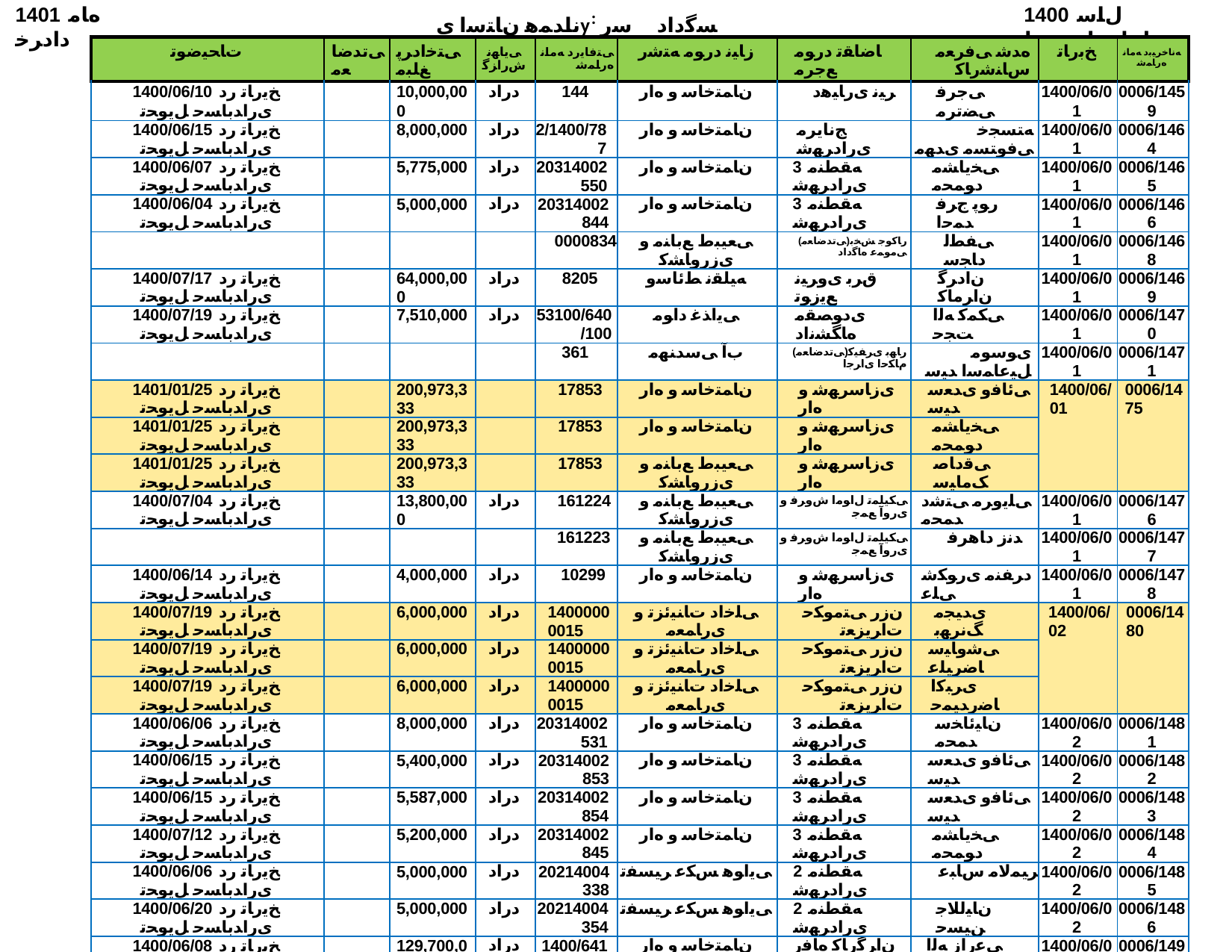

1401 ﻩﺎﻣ ﺩﺍﺩﺮﺧ
ناﺪﻤﻫ نﺎﺘﺳا یy: ﺴﮔداد  ﺳر نﺎﺳﺎﻨﺷرﺎ✓ نﻮﻧﺎ✓
1400 ﻝﺎﺳ ﺕﺎﻋﺎﺟﺭﺍ ﺖﺴﻴﻟ
| ﺕﺎﺤﻴﺿﻮﺗ | ﯽﺗﺪﺿﺎﻌﻣ | ﯽﺘﺧﺍﺩﺮﭘ ﻎﻠﺒﻣ | ﯽﻳﺎﻬﻧ ﺵﺭﺍﺰﮔ | ﯽﺘﻓﺎﻳﺭﺩ ﻪﻣﺎﻧ ﻩﺭﺎﻤﺷ | ﺯﺎﻴﻧ ﺩﺭﻮﻣ ﻪﺘﺷﺭ | ﺎﺿﺎﻘﺗ ﺩﺭﻮﻣ ﻊﺟﺮﻣ | ﻩﺪﺷ ﯽﻓﺮﻌﻣ ﺱﺎﻨﺷﺭﺎﮐ | ﺦﺑﺭﺎﺗ | ﻪﻧﺎﺧﺮﻴﺑﺩ ﻪﻣﺎﻧ ﻩﺭﺎﻤﺷ |
| --- | --- | --- | --- | --- | --- | --- | --- | --- | --- |
| 1400/06/10 ﺦﻳﺭﺎﺗ ﺭﺩ یﺭﺍﺪﺑﺎﺴﺣ ﻞﻳﻮﺤﺗ |  | 10,000,000 | ﺩﺭﺍﺩ | 144 | ﻥﺎﻤﺘﺧﺎﺳ ﻭ ﻩﺍﺭ | ﺮﻴﻧ یﺭﺎﻴﻫﺩ | ﯽﺟﺮﻓ ﯽﻀﺗﺮﻣ | 1400/06/01 | 0006/1459 |
| 1400/06/15 ﺦﻳﺭﺎﺗ ﺭﺩ یﺭﺍﺪﺑﺎﺴﺣ ﻞﻳﻮﺤﺗ |  | 8,000,000 | ﺩﺭﺍﺩ | 2/1400/787 | ﻥﺎﻤﺘﺧﺎﺳ ﻭ ﻩﺍﺭ | ﺞﻧﺎﻳﺮﻣ یﺭﺍﺩﺮﻬﺷ | ﻪﺘﺴﺠﺧ ﯽﻓﻮﺘﺴﻣ یﺪﻬﻣ | 1400/06/01 | 0006/1464 |
| 1400/06/07 ﺦﻳﺭﺎﺗ ﺭﺩ یﺭﺍﺪﺑﺎﺴﺣ ﻞﻳﻮﺤﺗ |  | 5,775,000 | ﺩﺭﺍﺩ | 20314002550 | ﻥﺎﻤﺘﺧﺎﺳ ﻭ ﻩﺍﺭ | 3 ﻪﻘﻄﻨﻣ یﺭﺍﺩﺮﻬﺷ | ﯽﺨﻳﺎﺸﻣ ﺩﻮﻤﺤﻣ | 1400/06/01 | 0006/1465 |
| 1400/06/04 ﺦﻳﺭﺎﺗ ﺭﺩ یﺭﺍﺪﺑﺎﺴﺣ ﻞﻳﻮﺤﺗ |  | 5,000,000 | ﺩﺭﺍﺩ | 20314002844 | ﻥﺎﻤﺘﺧﺎﺳ ﻭ ﻩﺍﺭ | 3 ﻪﻘﻄﻨﻣ یﺭﺍﺩﺮﻬﺷ | ﺭﻮﭘ ﺝﺮﻓ ﺪﻤﺣﺍ | 1400/06/01 | 0006/1466 |
|  |  |  |  | 0000834 | ﯽﻌﻴﺒﻁ ﻊﺑﺎﻨﻣ ﻭ یﺯﺭﻭﺎﺸﮐ | (ﯽﺗﺪﺿﺎﻌﻣ)ﺭﺎﮐﻮﺟ ﺶﺨﺑ ﯽﻣﻮﻤﻋ ﻩﺎﮔﺩﺍﺩ | ﯽﻔﻄﻟ ﺩﺎﺠﺳ | 1400/06/01 | 0006/1468 |
| 1400/07/17 ﺦﻳﺭﺎﺗ ﺭﺩ یﺭﺍﺪﺑﺎﺴﺣ ﻞﻳﻮﺤﺗ |  | 64,000,000 | ﺩﺭﺍﺩ | 8205 | ﻪﻴﻠﻘﻧ ﻂﺋﺎﺳﻭ | ﻕﺮﺑ یﻭﺮﻴﻧ ﻊﻳﺯﻮﺗ | ﻥﺍﺩﺮﮔ ﻥﺍﺮﻣﺎﮐ | 1400/06/01 | 0006/1469 |
| 1400/07/19 ﺦﻳﺭﺎﺗ ﺭﺩ یﺭﺍﺪﺑﺎﺴﺣ ﻞﻳﻮﺤﺗ |  | 7,510,000 | ﺩﺭﺍﺩ | 53100/640/100 | ﯽﻳﺍﺬﻏ ﺩﺍﻮﻣ | یﺩﻮﺼﻘﻣ ﻩﺎﮕﺸﻧﺍﺩ | ﯽﮑﻤﮐ ﻪﻟﺍ ﺖﺠﺣ | 1400/06/01 | 0006/1470 |
|  |  |  |  | 361 | ﺏﺁ ﯽﺳﺪﻨﻬﻣ | (ﯽﺗﺪﺿﺎﻌﻣ)ﺭﺎﻬﺑ یﺮﻔﻴﮐ ﻡﺎﮑﺣﺍ یﺍﺮﺟﺍ | یﻮﺳﻮﻣ ﻞﻴﻋﺎﻤﺳﺍ ﺪﻴﺳ | 1400/06/01 | 0006/1471 |
| 1401/01/25 ﺦﻳﺭﺎﺗ ﺭﺩ یﺭﺍﺪﺑﺎﺴﺣ ﻞﻳﻮﺤﺗ |  | 200,973,333 |  | 17853 | ﻥﺎﻤﺘﺧﺎﺳ ﻭ ﻩﺍﺭ | یﺯﺎﺳﺮﻬﺷ ﻭ ﻩﺍﺭ | ﯽﺋﺎﻓﻭ یﺪﻌﺳ ﺪﻴﺳ | 1400/06/01 | 0006/1475 |
| 1401/01/25 ﺦﻳﺭﺎﺗ ﺭﺩ یﺭﺍﺪﺑﺎﺴﺣ ﻞﻳﻮﺤﺗ |  | 200,973,333 |  | 17853 | ﻥﺎﻤﺘﺧﺎﺳ ﻭ ﻩﺍﺭ | یﺯﺎﺳﺮﻬﺷ ﻭ ﻩﺍﺭ | ﯽﺨﻳﺎﺸﻣ ﺩﻮﻤﺤﻣ |  |  |
| 1401/01/25 ﺦﻳﺭﺎﺗ ﺭﺩ یﺭﺍﺪﺑﺎﺴﺣ ﻞﻳﻮﺤﺗ |  | 200,973,333 |  | 17853 | ﯽﻌﻴﺒﻁ ﻊﺑﺎﻨﻣ ﻭ یﺯﺭﻭﺎﺸﮐ | یﺯﺎﺳﺮﻬﺷ ﻭ ﻩﺍﺭ | ﯽﻗﺩﺎﺻ ﮏﻣﺎﻴﺳ |  |  |
| 1400/07/04 ﺦﻳﺭﺎﺗ ﺭﺩ یﺭﺍﺪﺑﺎﺴﺣ ﻞﻳﻮﺤﺗ |  | 13,800,000 | ﺩﺭﺍﺩ | 161224 | ﯽﻌﻴﺒﻁ ﻊﺑﺎﻨﻣ ﻭ یﺯﺭﻭﺎﺸﮐ | ﯽﮑﻴﻠﻤﺗ ﻝﺍﻮﻣﺍ ﺵﻭﺮﻓ ﻭ یﺭﻭﺁ ﻊﻤﺟ | ﯽﻠﻳﻭﺮﻣ ﯽﺘﺷﺩ ﺪﻤﺤﻣ | 1400/06/01 | 0006/1476 |
|  |  |  |  | 161223 | ﯽﻌﻴﺒﻁ ﻊﺑﺎﻨﻣ ﻭ یﺯﺭﻭﺎﺸﮐ | ﯽﮑﻴﻠﻤﺗ ﻝﺍﻮﻣﺍ ﺵﻭﺮﻓ ﻭ یﺭﻭﺁ ﻊﻤﺟ | ﺪﻧﺯ ﺩﺎﻫﺮﻓ | 1400/06/01 | 0006/1477 |
| 1400/06/14 ﺦﻳﺭﺎﺗ ﺭﺩ یﺭﺍﺪﺑﺎﺴﺣ ﻞﻳﻮﺤﺗ |  | 4,000,000 | ﺩﺭﺍﺩ | 10299 | ﻥﺎﻤﺘﺧﺎﺳ ﻭ ﻩﺍﺭ | یﺯﺎﺳﺮﻬﺷ ﻭ ﻩﺍﺭ | ﺩﺮﻔﻨﻣ یﺭﻮﮑﺷ ﯽﻠﻋ | 1400/06/01 | 0006/1478 |
| 1400/07/19 ﺦﻳﺭﺎﺗ ﺭﺩ یﺭﺍﺪﺑﺎﺴﺣ ﻞﻳﻮﺤﺗ |  | 6,000,000 | ﺩﺭﺍﺩ | 14000000015 | ﯽﻠﺧﺍﺩ ﺕﺎﻨﻴﺋﺰﺗ ﻭ یﺭﺎﻤﻌﻣ | ﻥﺯﺭ ﯽﺘﻣﻮﮑﺣ ﺕﺍﺮﻳﺰﻌﺗ | یﺪﻴﺠﻣ ﮓﻧﺮﻬﺑ | 1400/06/02 | 0006/1480 |
| 1400/07/19 ﺦﻳﺭﺎﺗ ﺭﺩ یﺭﺍﺪﺑﺎﺴﺣ ﻞﻳﻮﺤﺗ |  | 6,000,000 | ﺩﺭﺍﺩ | 14000000015 | ﯽﻠﺧﺍﺩ ﺕﺎﻨﻴﺋﺰﺗ ﻭ یﺭﺎﻤﻌﻣ | ﻥﺯﺭ ﯽﺘﻣﻮﮑﺣ ﺕﺍﺮﻳﺰﻌﺗ | ﯽﺷﻭﺎﻴﺳ ﺎﺿﺮﻴﻠﻋ |  |  |
| 1400/07/19 ﺦﻳﺭﺎﺗ ﺭﺩ یﺭﺍﺪﺑﺎﺴﺣ ﻞﻳﻮﺤﺗ |  | 6,000,000 | ﺩﺭﺍﺩ | 14000000015 | ﯽﻠﺧﺍﺩ ﺕﺎﻨﻴﺋﺰﺗ ﻭ یﺭﺎﻤﻌﻣ | ﻥﺯﺭ ﯽﺘﻣﻮﮑﺣ ﺕﺍﺮﻳﺰﻌﺗ | یﺮﺒﮐﺍ ﺎﺿﺭﺪﻴﻤﺣ |  |  |
| 1400/06/06 ﺦﻳﺭﺎﺗ ﺭﺩ یﺭﺍﺪﺑﺎﺴﺣ ﻞﻳﻮﺤﺗ |  | 8,000,000 | ﺩﺭﺍﺩ | 20314002531 | ﻥﺎﻤﺘﺧﺎﺳ ﻭ ﻩﺍﺭ | 3 ﻪﻘﻄﻨﻣ یﺭﺍﺩﺮﻬﺷ | ﻥﺎﻴﺋﺎﺨﺳ ﺪﻤﺤﻣ | 1400/06/02 | 0006/1481 |
| 1400/06/15 ﺦﻳﺭﺎﺗ ﺭﺩ یﺭﺍﺪﺑﺎﺴﺣ ﻞﻳﻮﺤﺗ |  | 5,400,000 | ﺩﺭﺍﺩ | 20314002853 | ﻥﺎﻤﺘﺧﺎﺳ ﻭ ﻩﺍﺭ | 3 ﻪﻘﻄﻨﻣ یﺭﺍﺩﺮﻬﺷ | ﯽﺋﺎﻓﻭ یﺪﻌﺳ ﺪﻴﺳ | 1400/06/02 | 0006/1482 |
| 1400/06/15 ﺦﻳﺭﺎﺗ ﺭﺩ یﺭﺍﺪﺑﺎﺴﺣ ﻞﻳﻮﺤﺗ |  | 5,587,000 | ﺩﺭﺍﺩ | 20314002854 | ﻥﺎﻤﺘﺧﺎﺳ ﻭ ﻩﺍﺭ | 3 ﻪﻘﻄﻨﻣ یﺭﺍﺩﺮﻬﺷ | ﯽﺋﺎﻓﻭ یﺪﻌﺳ ﺪﻴﺳ | 1400/06/02 | 0006/1483 |
| 1400/07/12 ﺦﻳﺭﺎﺗ ﺭﺩ یﺭﺍﺪﺑﺎﺴﺣ ﻞﻳﻮﺤﺗ |  | 5,200,000 | ﺩﺭﺍﺩ | 20314002845 | ﻥﺎﻤﺘﺧﺎﺳ ﻭ ﻩﺍﺭ | 3 ﻪﻘﻄﻨﻣ یﺭﺍﺩﺮﻬﺷ | ﯽﺨﻳﺎﺸﻣ ﺩﻮﻤﺤﻣ | 1400/06/02 | 0006/1484 |
| 1400/06/06 ﺦﻳﺭﺎﺗ ﺭﺩ یﺭﺍﺪﺑﺎﺴﺣ ﻞﻳﻮﺤﺗ |  | 5,000,000 | ﺩﺭﺍﺩ | 20214004338 | ﯽﻳﺍﻮﻫ ﺲﮑﻋ ﺮﻴﺴﻔﺗ | 2 ﻪﻘﻄﻨﻣ یﺭﺍﺩﺮﻬﺷ | ﺮﻴﻤﻟﺎﻣ ﺱﺎﺒﻋ | 1400/06/02 | 0006/1485 |
| 1400/06/20 ﺦﻳﺭﺎﺗ ﺭﺩ یﺭﺍﺪﺑﺎﺴﺣ ﻞﻳﻮﺤﺗ |  | 5,000,000 | ﺩﺭﺍﺩ | 20214004354 | ﯽﻳﺍﻮﻫ ﺲﮑﻋ ﺮﻴﺴﻔﺗ | 2 ﻪﻘﻄﻨﻣ یﺭﺍﺩﺮﻬﺷ | ﻥﺎﻴﻟﻼﺟ ﻦﻴﺴﺣ | 1400/06/02 | 0006/1486 |
| 1400/06/08 ﺦﻳﺭﺎﺗ ﺭﺩ یﺭﺍﺪﺑﺎﺴﺣ ﻞﻳﻮﺤﺗ |  | 129,700,000 | ﺩﺭﺍﺩ | 1400/641186 | ﻥﺎﻤﺘﺧﺎﺳ ﻭ ﻩﺍﺭ | ﻥﺍﺮﮔﺭﺎﮐ ﻩﺎﻓﺭ ﮏﻧﺎﺑ | ﯽﻋﺭﺍﺯ ﻪﻟﺍ ﺖﻤﺸﺣ | 1400/06/02 | 0006/1490 |
| 1400/10/15 ﺦﻳﺭﺎﺗ ﺭﺩ یﺭﺍﺪﺑﺎﺴﺣ ﻞﻳﻮﺤﺗ |  | 64,900,000 | ﺩﺭﺍﺩ | 18448 | ﻥﺎﻤﺘﺧﺎﺳ ﻭ ﻩﺍﺭ | یﺯﺎﺳﺮﻬﺷ ﻭ ﻩﺍﺭ | ﯽﮑﻟﺎﻤﻟﺍﺪﺒﻋ ﺪﻴﻣﺍ | 1400/06/02 | 0006/1491 |
| 1400/10/15 ﺦﻳﺭﺎﺗ ﺭﺩ یﺭﺍﺪﺑﺎﺴﺣ ﻞﻳﻮﺤﺗ |  | 64,900,000 | ﺩﺭﺍﺩ | 18448 | ﻥﺎﻤﺘﺧﺎﺳ ﻭ ﻩﺍﺭ | یﺯﺎﺳﺮﻬﺷ ﻭ ﻩﺍﺭ | ﺪﻧﻮﻴﻟﻮﮐ ﻥﺎﻤﺣﺭ |  |  |
| 1400/10/15 ﺦﻳﺭﺎﺗ ﺭﺩ یﺭﺍﺪﺑﺎﺴﺣ ﻞﻳﻮﺤﺗ |  | 64,900,000 | ﺩﺭﺍﺩ | 18448 | ﻥﺎﻤﺘﺧﺎﺳ ﻭ ﻩﺍﺭ | یﺯﺎﺳﺮﻬﺷ ﻭ ﻩﺍﺭ | ﻪﻧﺍﺯﺮﻓ ﺪﻴﺠﻣ |  |  |
| 1400/8/02 ﺦﻳﺭﺎﺗ ﺭﺩ یﺭﺍﺪﺑﺎﺴﺣ ﻞﻳﻮﺤﺗ |  | 201,180,000 | ﺩﺭﺍﺩ | 18446 | ﻥﺎﻤﺘﺧﺎﺳ ﻭ ﻩﺍﺭ | یﺯﺎﺳﺮﻬﺷ ﻭ ﻩﺍﺭ | ﺩﺮﻔﻨﻣ یﺭﻮﮑﺷ ﯽﻠﻋ | 1400/06/03 | 0006/1492 |
| 1400/8/02 ﺦﻳﺭﺎﺗ ﺭﺩ یﺭﺍﺪﺑﺎﺴﺣ ﻞﻳﻮﺤﺗ |  | 201,180,000 | ﺩﺭﺍﺩ | 18446 | ﻥﺎﻤﺘﺧﺎﺳ ﻭ ﻩﺍﺭ | یﺯﺎﺳﺮﻬﺷ ﻭ ﻩﺍﺭ | ﯽﻤﻴﻫﺍﺮﺑﺍ ﺎﺿﺮﻣﻼﻏ |  |  |
| 1400/8/02 ﺦﻳﺭﺎﺗ ﺭﺩ یﺭﺍﺪﺑﺎﺴﺣ ﻞﻳﻮﺤﺗ |  | 201,180,000 | ﺩﺭﺍﺩ | 18446 | ﻥﺎﻤﺘﺧﺎﺳ ﻭ ﻩﺍﺭ | یﺯﺎﺳﺮﻬﺷ ﻭ ﻩﺍﺭ | ﺵﻮﺧﺮﺳ ﺝﺭﻮﺗ |  |  |
| 1400/06/14 ﺦﻳﺭﺎﺗ ﺭﺩ یﺭﺍﺪﺑﺎﺴﺣ ﻞﻳﻮﺤﺗ |  | 10,000,000 | ﺩﺭﺍﺩ | 1400-263989 | ﻥﺎﻤﺘﺧﺎﺳ ﻭ ﻩﺍﺭ | ﺎﻴﺳﺁ ﻪﻤﻴﺑ | ﯽﻨﻬﻴﻣ یﺩﺎﻫ | 1400/06/03 | 0006/1493 |
| 1400/06/29 ﺦﻳﺭﺎﺗ ﺭﺩ یﺭﺍﺪﺑﺎﺴﺣ ﻞﻳﻮﺤﺗ |  | 5,000,000 | ﺩﺭﺍﺩ | 1/1214/99 | ﯽﻳﺍﻮﻫ ﺲﮑﻋ ﺮﻴﺴﻔﺗ | ﻥﺎﻴﺳﺭﺎﭘ یﺎﻨﻴﻣ ﺮﺘﺴﮔ ﺏﺎﺘﻓﺁ | ﯽﻀﻴﻓ ﺮﻴﻣﺍﺪﻤﺤﻣ | 1400/06/03 | 0006/1495 |
| 1400/07/04 ﺦﻳﺭﺎﺗ ﺭﺩ یﺭﺍﺪﺑﺎﺴﺣ ﻞﻳﻮﺤﺗ |  | 5,000,000 | ﺩﺭﺍﺩ | 4742 | ﯽﻳﺍﻮﻫ ﺲﮑﻋ ﺮﻴﺴﻔﺗ | ﺮﻳﻼﻣ یﺯﺭﻭﺎﺸﮐ ﺩﺎﻬﺟ | ﯽﺤﺘﻔﻟﺍﻮﺑﺍ ﺱﺎﺒﻌﻣﻼﻏ | 1400/06/03 | 0006/1496 |
| 1400/06/23 ﺦﻳﺭﺎﺗ ﺭﺩ یﺭﺍﺪﺑﺎﺴﺣ ﻞﻳﻮﺤﺗ |  | 8,700,000 | ﺩﺭﺍﺩ | - | ﻥﺎﻤﺘﺧﺎﺳ ﻭ ﻩﺍﺭ | ﯽﺼﺨﺷ ﺖﺳﺍﻮﺧﺭﺩ | ﻥﺎﻴﻟﻮﻓﺯﺩ ﺎﺿﺮﻴﻠﻋ | 1400/06/03 | 0006/1497 |
| 1400/06/06 ﺦﻳﺭﺎﺗ ﺭﺩ یﺭﺍﺪﺑﺎﺴﺣ ﻞﻳﻮﺤﺗ |  | 4,000,000 | ﺩﺭﺍﺩ | 1400/20236 | ﻥﺎﻤﺘﺧﺎﺳ ﻭ ﻩﺍﺭ | ﻩﺪﻨﻨﮐ ﻑﺮﺼﻣ ﻕﻮﻘﺣ ﺯﺍ ﺖﻳﺎﻤﺣ | ﯽﺨﻳﺎﺸﻣ ﺩﻮﻤﺤﻣ | 1400/06/03 | 0006/1500 |
| 1400/06/11 ﺦﻳﺭﺎﺗ ﺭﺩ یﺭﺍﺪﺑﺎﺴﺣ ﻞﻳﻮﺤﺗ |  | 4,000,000 | ﺩﺭﺍﺩ | 1400/20865 | ﻥﺎﻤﺘﺧﺎﺳ ﻭ ﻩﺍﺭ | ﻩﺪﻨﻨﮐ ﻑﺮﺼﻣ ﻕﻮﻘﺣ ﺯﺍ ﺖﻳﺎﻤﺣ | یﺪﻴﺠﻣ ﮓﻧﺮﻬﺑ | 1400/06/03 | 0006/11501 |
| 1400/06/27 ﺦﻳﺭﺎﺗ ﺭﺩ یﺭﺍﺪﺑﺎﺴﺣ ﻞﻳﻮﺤﺗ |  | 6,300,000 | ﺩﺭﺍﺩ | 20314002837 | ﻥﺎﻤﺘﺧﺎﺳ ﻭ ﻩﺍﺭ | 3 ﻪﻘﻄﻨﻣ یﺭﺍﺩﺮﻬﺷ | ﻪﺘﺴﺠﺧ ﯽﻓﻮﺘﺴﻣ یﺪﻬﻣ | 1400/06/03 | 0006/1502 |
| 1400/06/08 ﺦﻳﺭﺎﺗ ﺭﺩ یﺭﺍﺪﺑﺎﺴﺣ ﻞﻳﻮﺤﺗ |  | 4,000,000 | ﺩﺭﺍﺩ | 00/2/18/2590 | ﻥﺎﻤﺘﺧﺎﺳ ﻭ ﻩﺍﺭ | ﺭﺎﻬﺑ یﺭﺍﺩﺮﻬﺷ | ﯽﻧﺎﺧ ﻢﻴﻫﺍﺮﺑﺍ ﻝﻮﺳﺭ | 1400/06/03 | 0006/1503 |